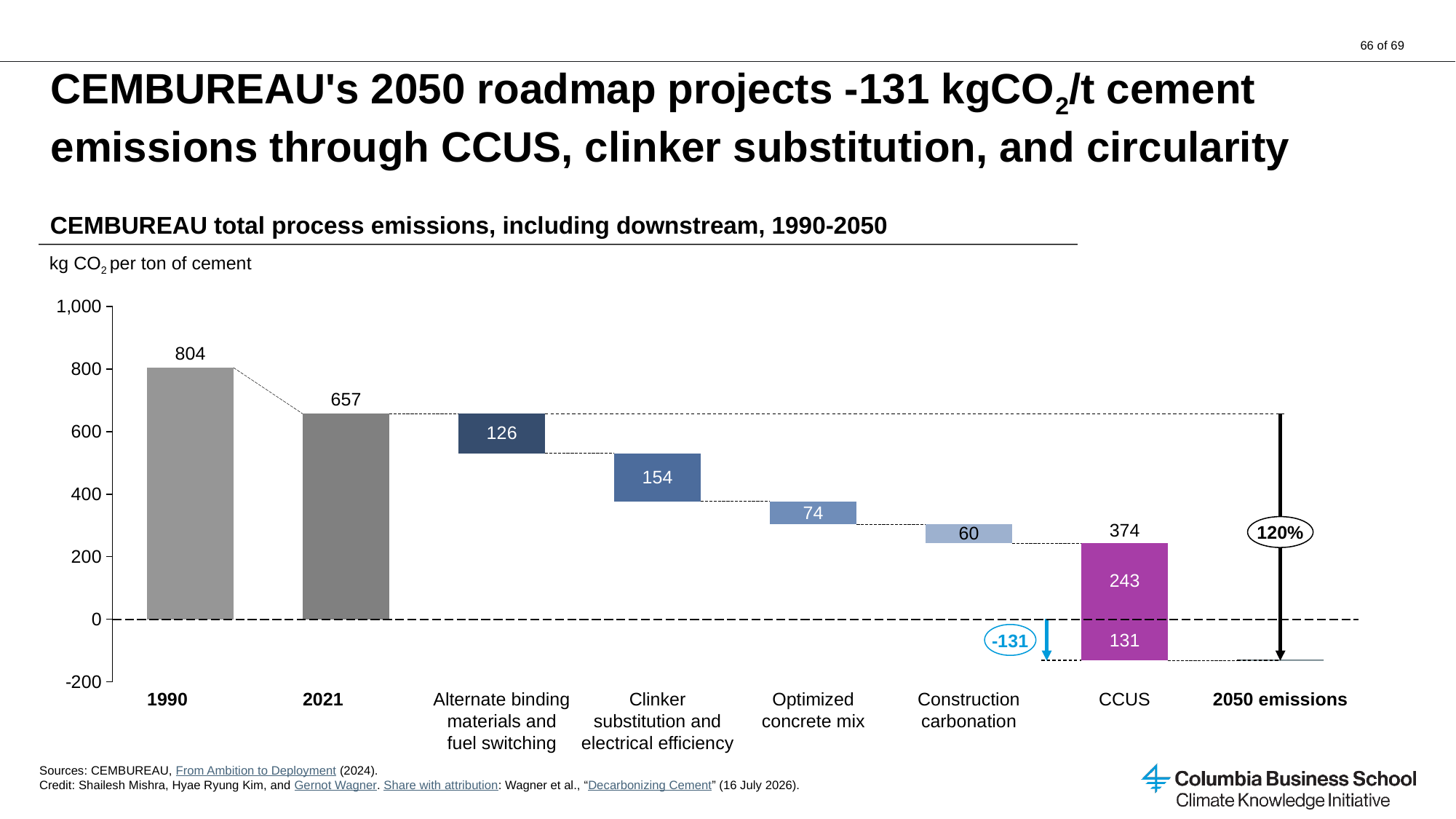

# CEMBUREAU's 2050 roadmap projects -131 kgCO2/t cement emissions through CCUS, clinker substitution, and circularity
CEMBUREAU total process emissions, including downstream, 1990-2050
kg CO2 per ton of cement

### Chart

| Category |  |  |
|---|---|---|
120%
374
-131
131

1990
2021
Alternate binding materials and fuel switching
Clinker substitution and electrical efficiency
Optimized concrete mix
Construction carbonation
CCUS
2050 emissions
Sources: CEMBUREAU, From Ambition to Deployment (2024).
Credit: Shailesh Mishra, Hyae Ryung Kim, and Gernot Wagner. Share with attribution: Wagner et al., “Decarbonizing Cement” (16 July 2026).